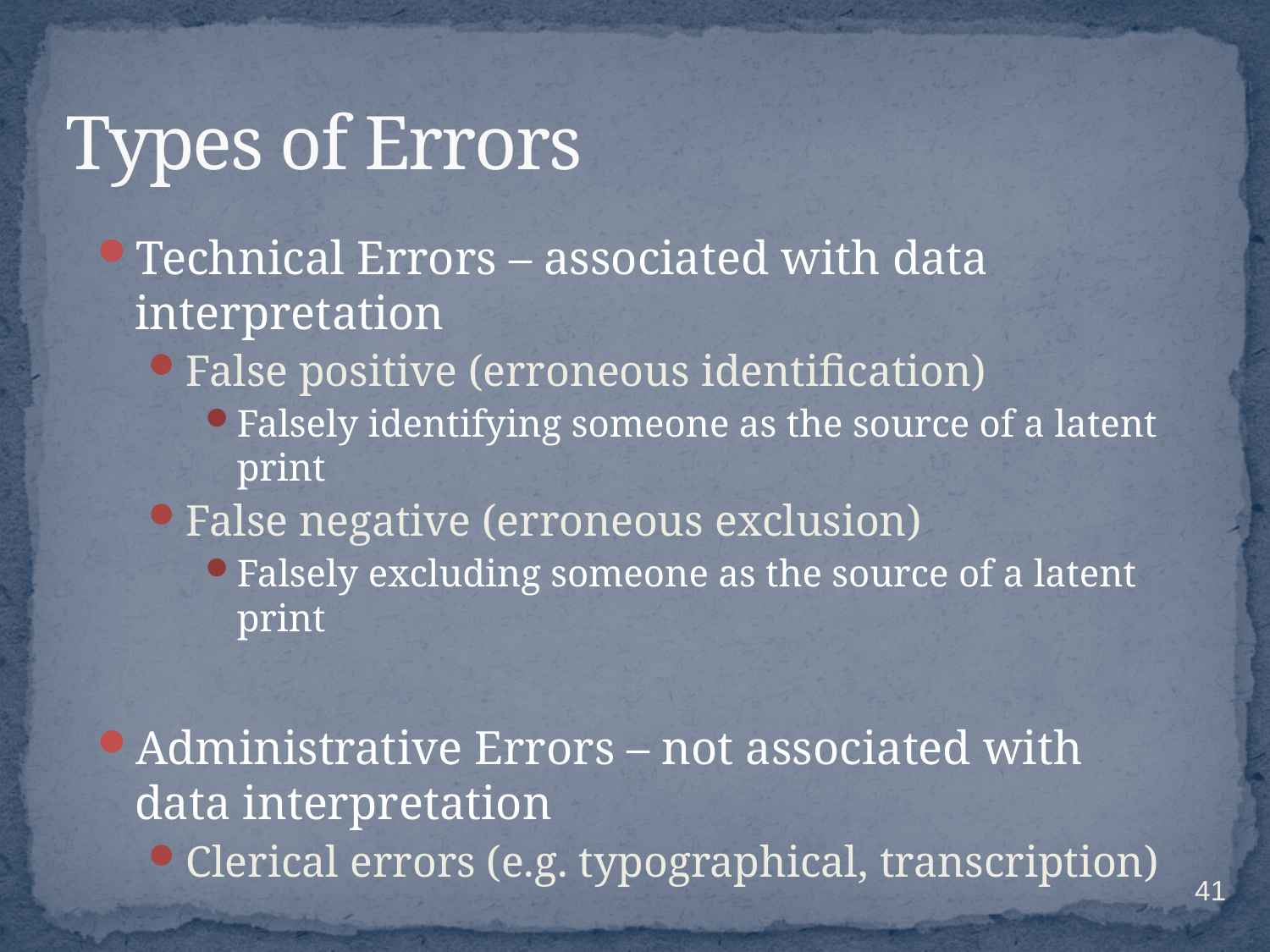

Types of Errors
Technical Errors – associated with data interpretation
False positive (erroneous identification)
Falsely identifying someone as the source of a latent print
False negative (erroneous exclusion)
Falsely excluding someone as the source of a latent print

Administrative Errors – not associated with data interpretation
Clerical errors (e.g. typographical, transcription)
41